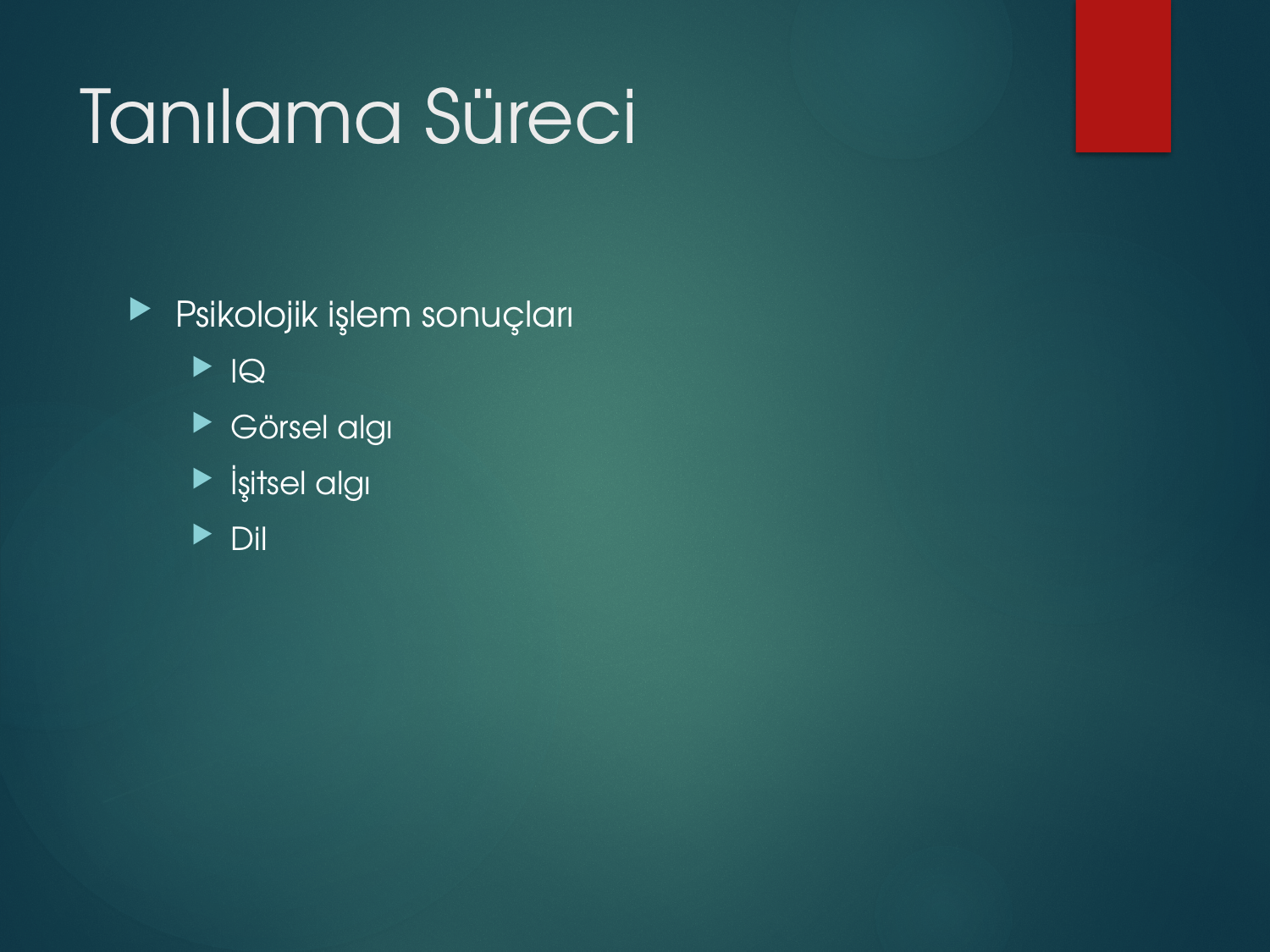

# Tanılama Süreci
Psikolojik işlem sonuçları
IQ
Görsel algı
İşitsel algı
Dil